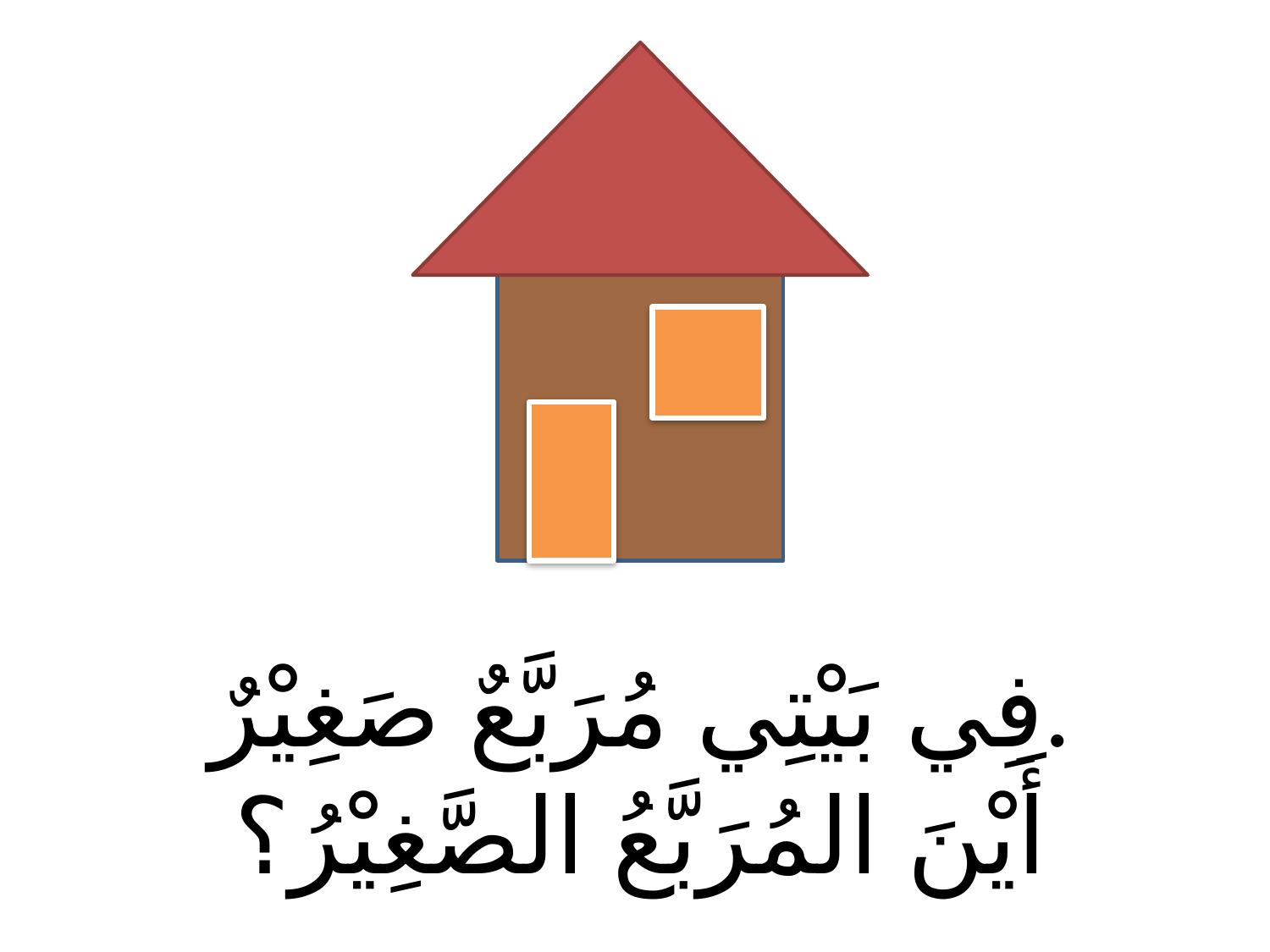

فِي بَيْتِي مُرَبَّعٌ صَغِيْرٌ.
أَيْنَ المُرَبَّعُ الصَّغِيْرُ؟